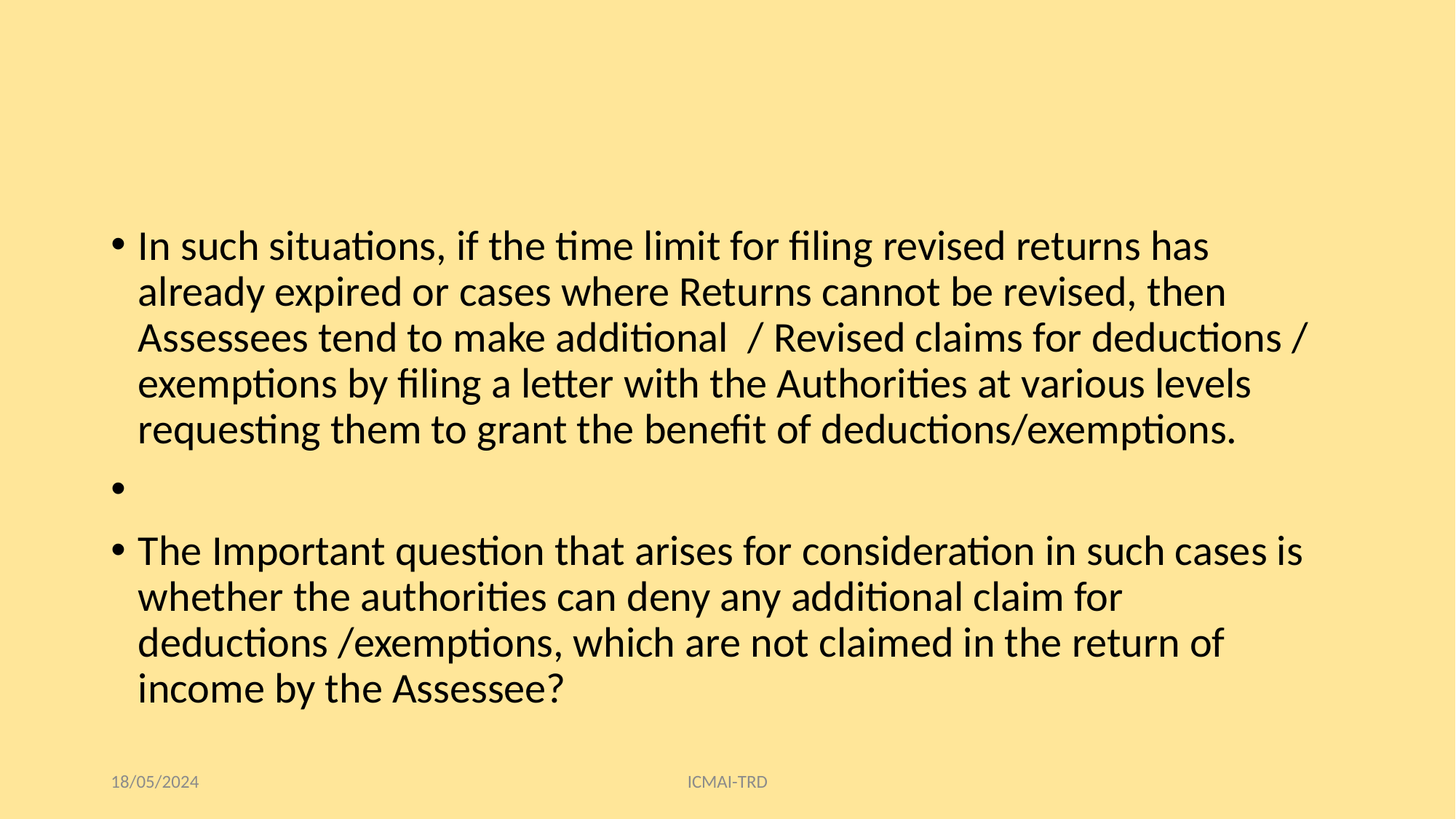

#
In such situations, if the time limit for filing revised returns has already expired or cases where Returns cannot be revised, then Assessees tend to make additional  / Revised claims for deductions / exemptions by filing a letter with the Authorities at various levels requesting them to grant the benefit of deductions/exemptions.

The Important question that arises for consideration in such cases is whether the authorities can deny any additional claim for deductions /exemptions, which are not claimed in the return of income by the Assessee?

18/05/2024
ICMAI-TRD